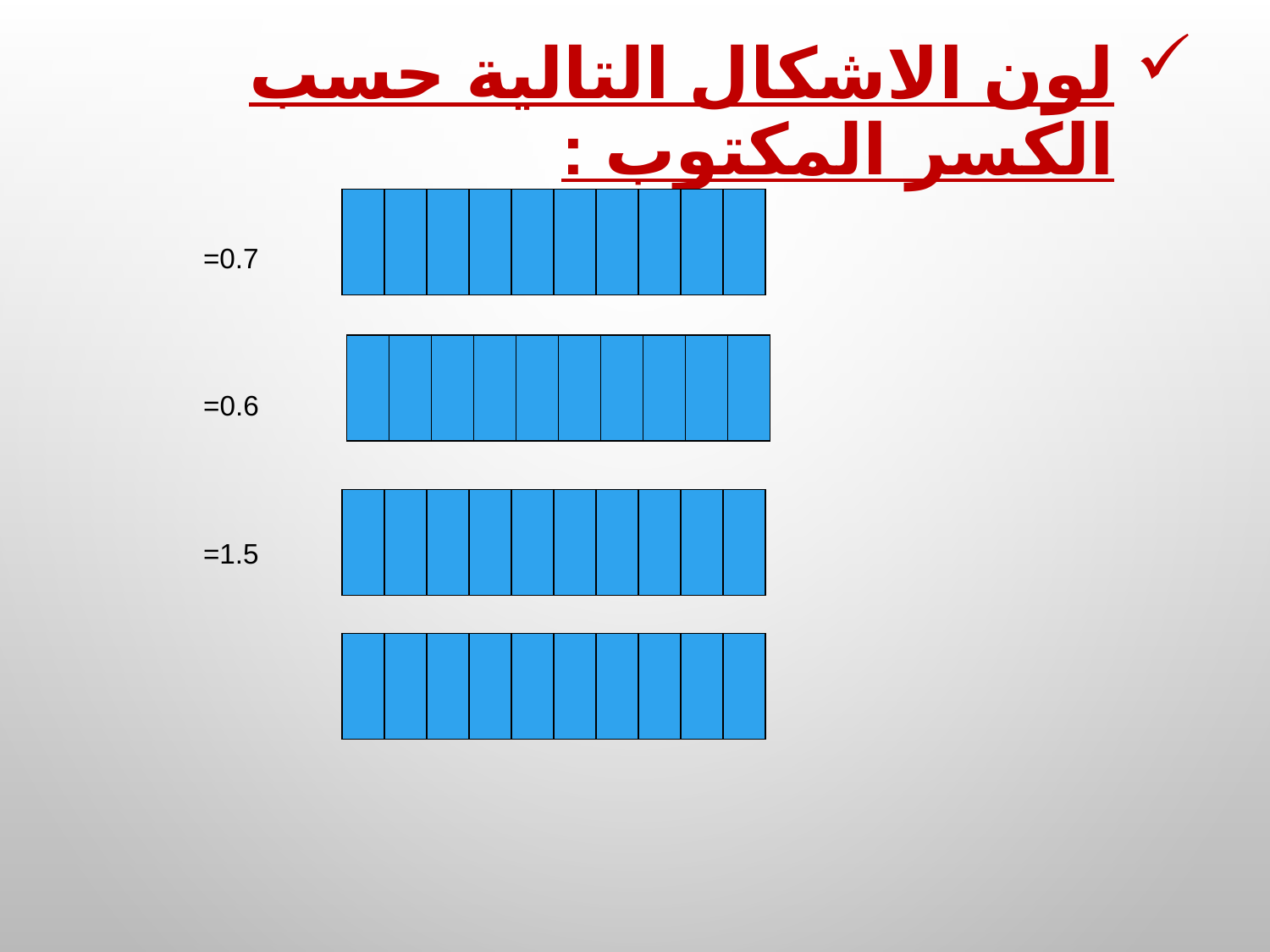

# لون الاشكال التالية حسب الكسر المكتوب :

=0.7

=0.6

=1.5